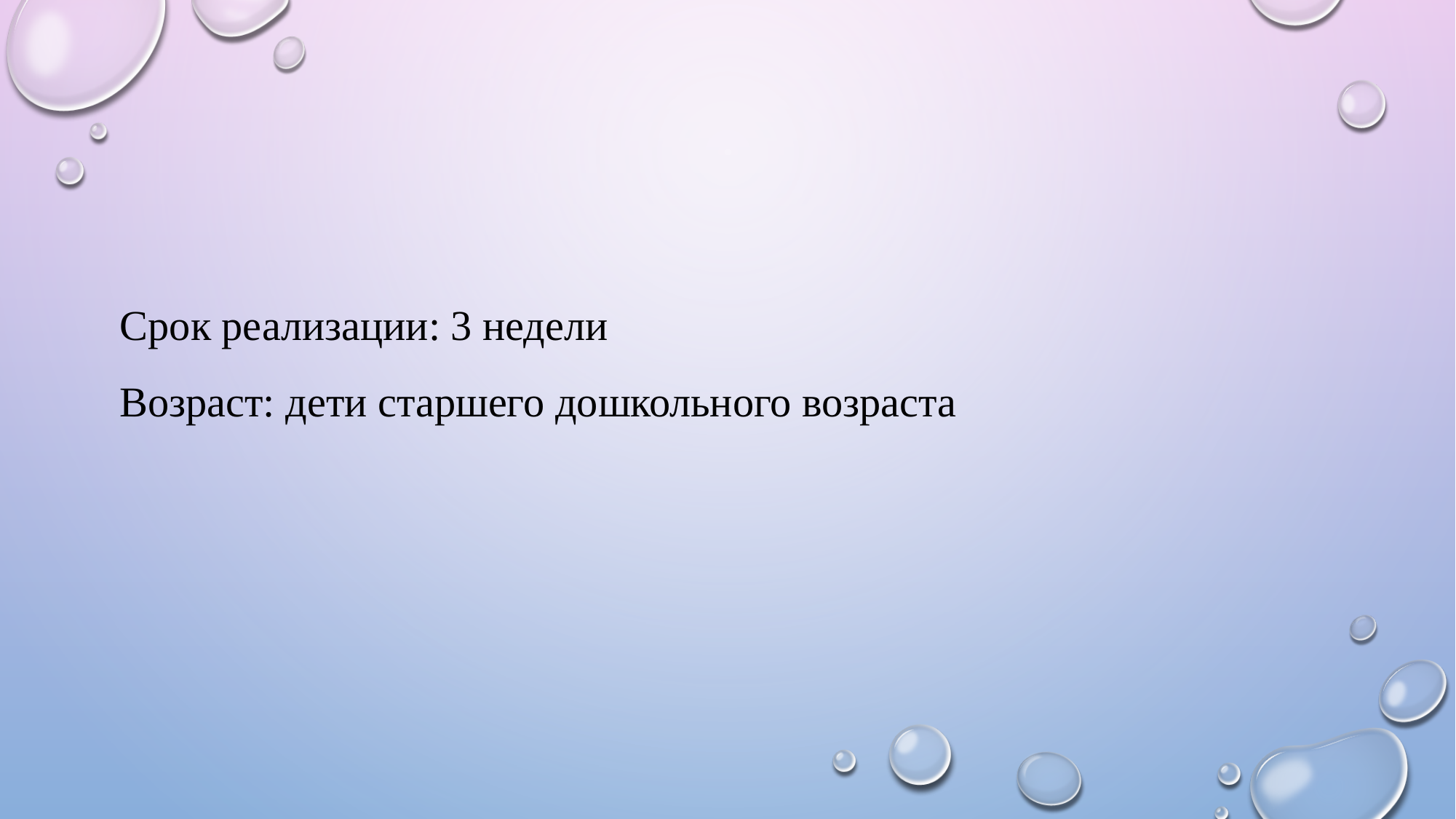

Срок реализации: 3 недели
Возраст: дети старшего дошкольного возраста